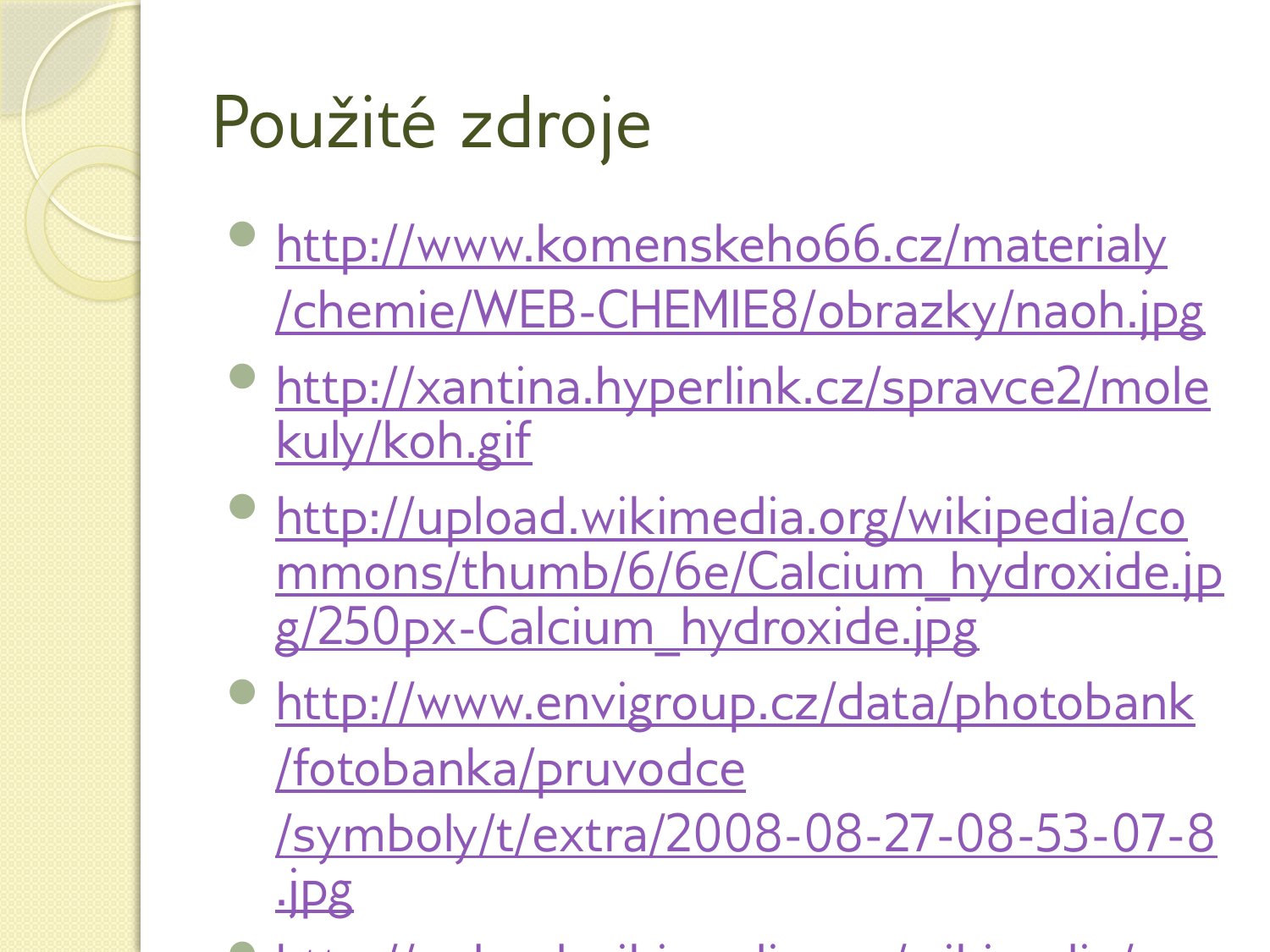

# Použité zdroje
http://www.komenskeho66.cz/materialy/chemie/WEB-CHEMIE8/obrazky/naoh.jpg
http://xantina.hyperlink.cz/spravce2/molekuly/koh.gif
http://upload.wikimedia.org/wikipedia/commons/thumb/6/6e/Calcium_hydroxide.jpg/250px-Calcium_hydroxide.jpg
http://www.envigroup.cz/data/photobank/fotobanka/pruvodce/symboly/t/extra/2008-08-27-08-53-07-8.jpg
http://upload.wikimedia.org/wikipedia/commons/thumb/8/87/Hazard_C.svg/500px-Hazard_C.svg.png
http://upload.wikimedia.org/wikipedia/commons/thumb/6/6a/Hazard_N.svg/500px-Hazard_N.svg.png